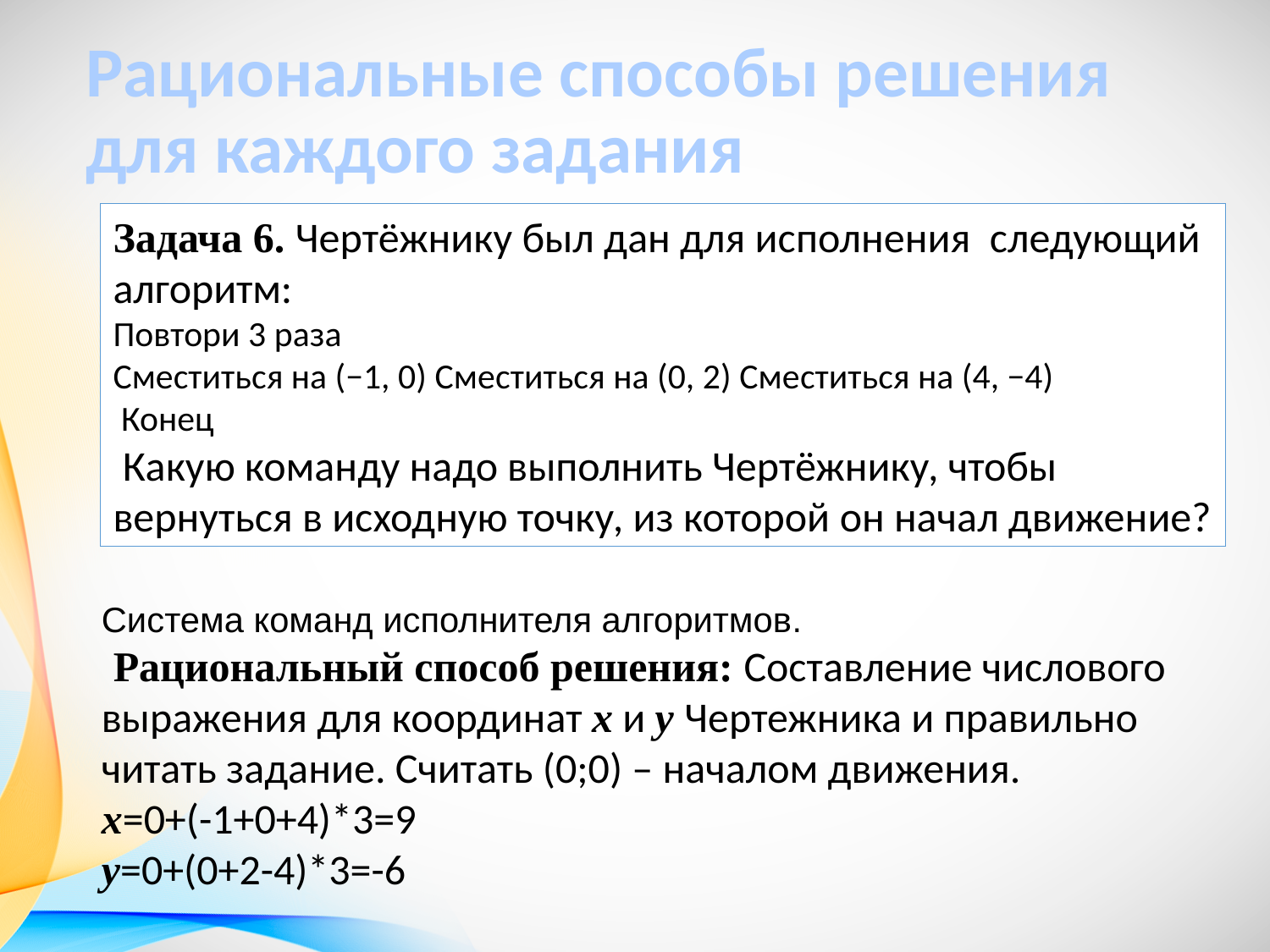

Рациональные способы решения для каждого задания
Задача 6. Чертёжнику был дан для ис​пол​не​ния  сле​ду​ю​щий ал​го​ритм:
По​вто​ри 3 paза
Сме​стить​ся на (−1, 0) Сме​стить​ся на (0, 2) Сме​стить​ся на (4, −4)
 Конец
 Какую команду надо выполнить Чертёжнику, чтобы вернуться в исходную точку, из которой он начал дви​же​ние?
Система команд исполнителя алгоритмов.
 Рациональный способ решения: Составление числового выражения для координат х и у Чертежника и правильно читать задание. Считать (0;0) – началом движения.
х=0+(-1+0+4)*3=9
у=0+(0+2-4)*3=-6